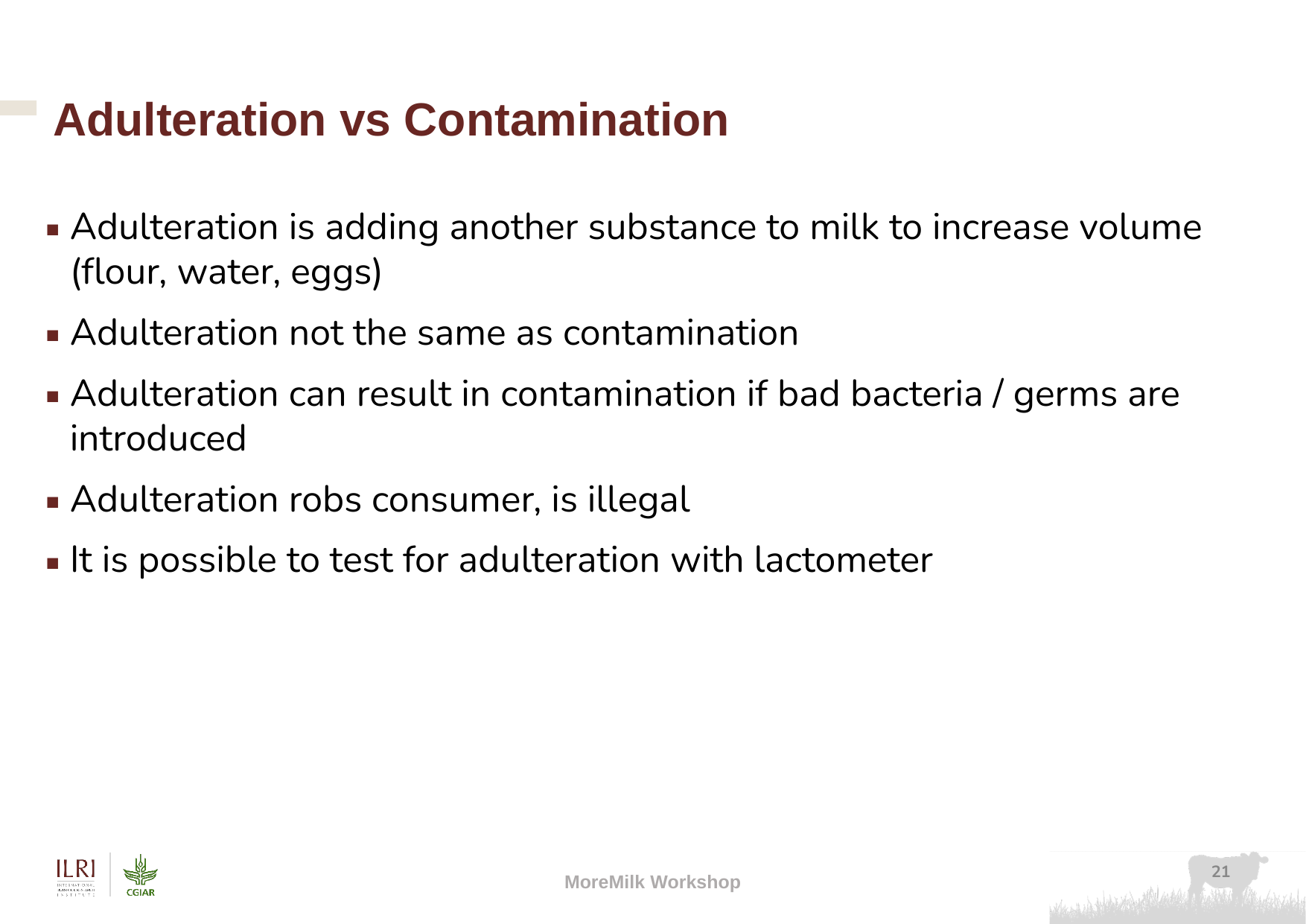

# Adulteration vs Contamination
Adulteration is adding another substance to milk to increase volume (flour, water, eggs)
Adulteration not the same as contamination
Adulteration can result in contamination if bad bacteria / germs are introduced
Adulteration robs consumer, is illegal
It is possible to test for adulteration with lactometer